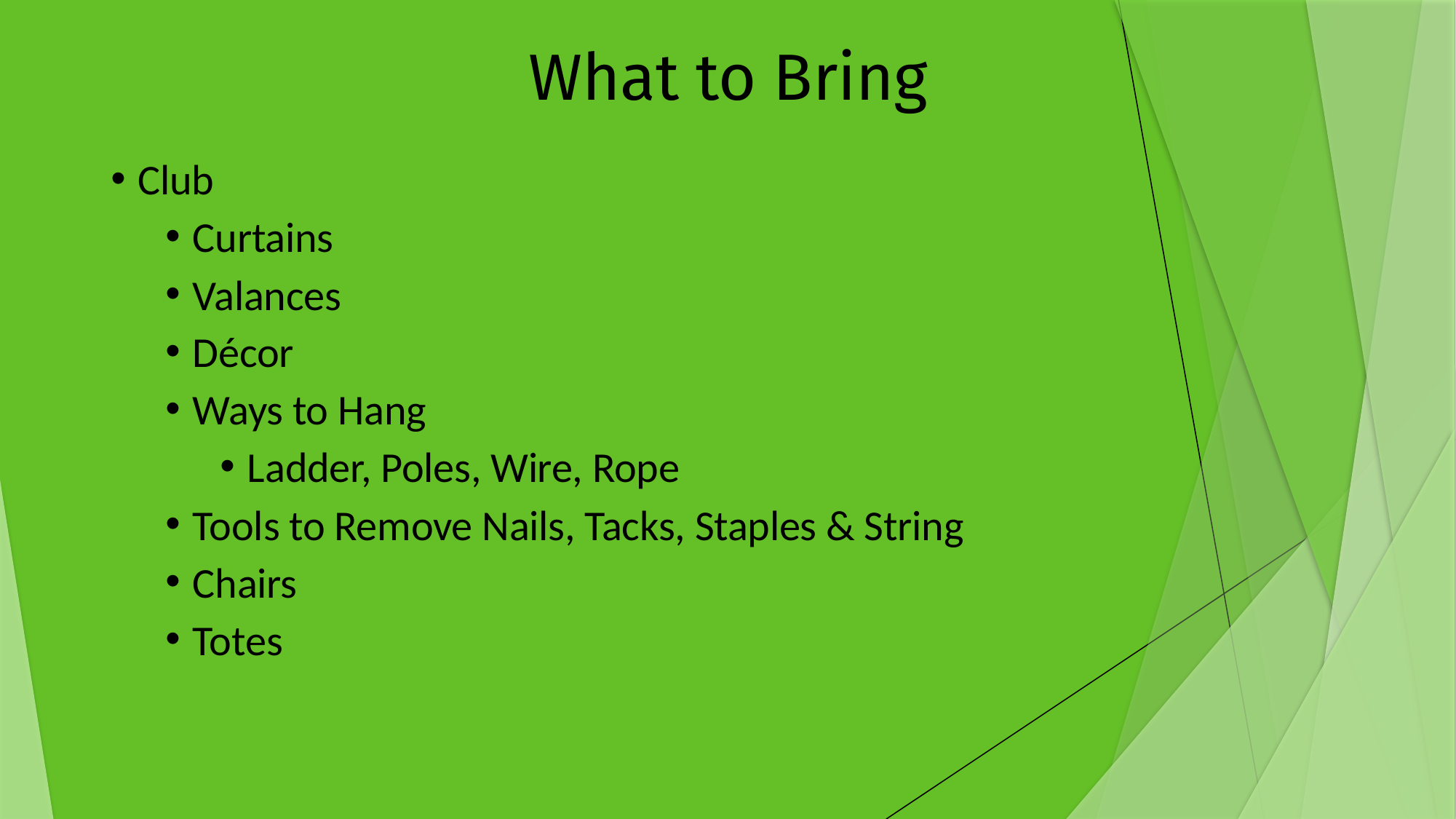

# What to Bring
Club
Curtains
Valances
Décor
Ways to Hang
Ladder, Poles, Wire, Rope
Tools to Remove Nails, Tacks, Staples & String
Chairs
Totes